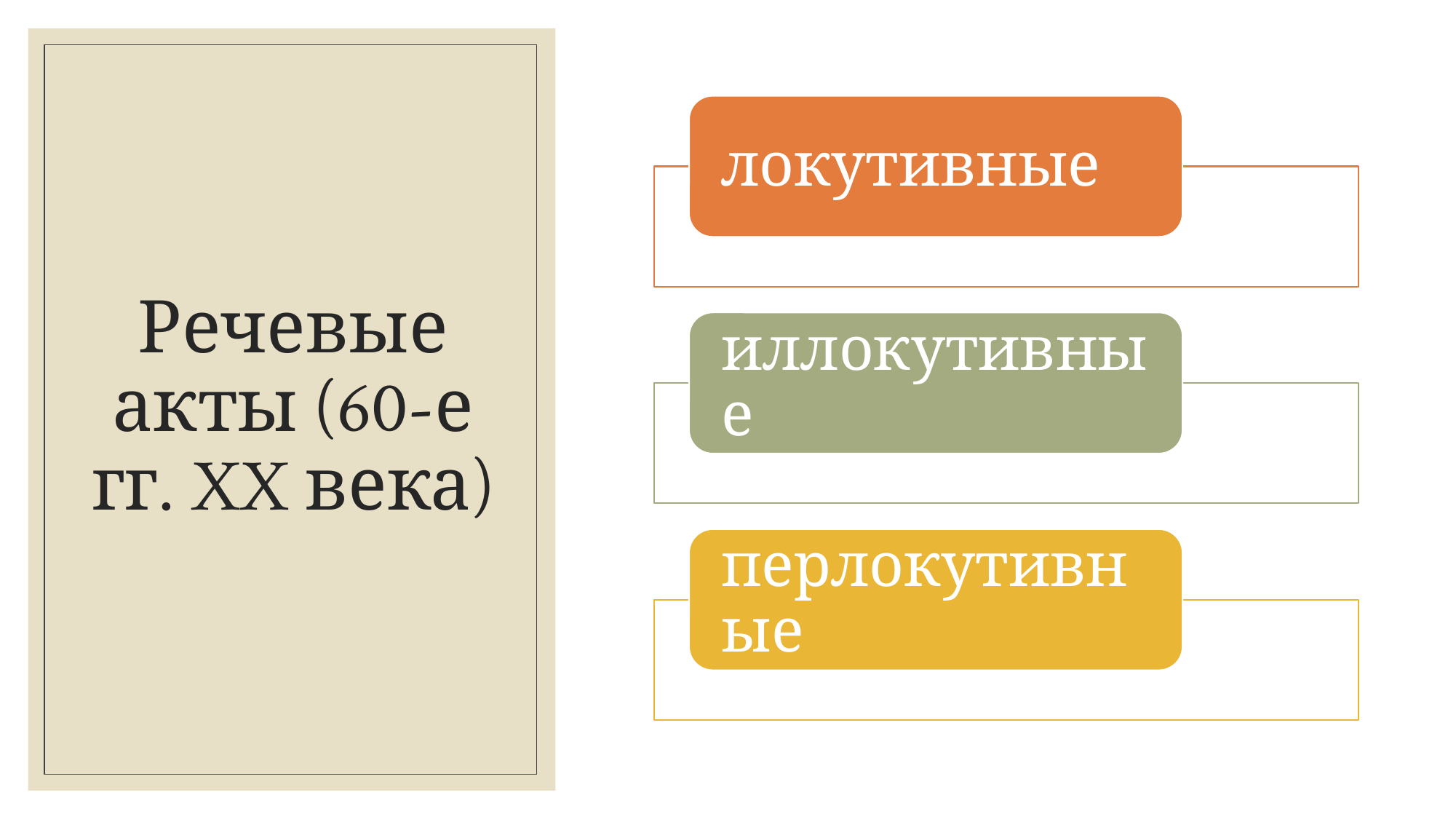

# Речевые акты (60-е гг. XX века)
локутивные
иллокутивные
перлокутивные